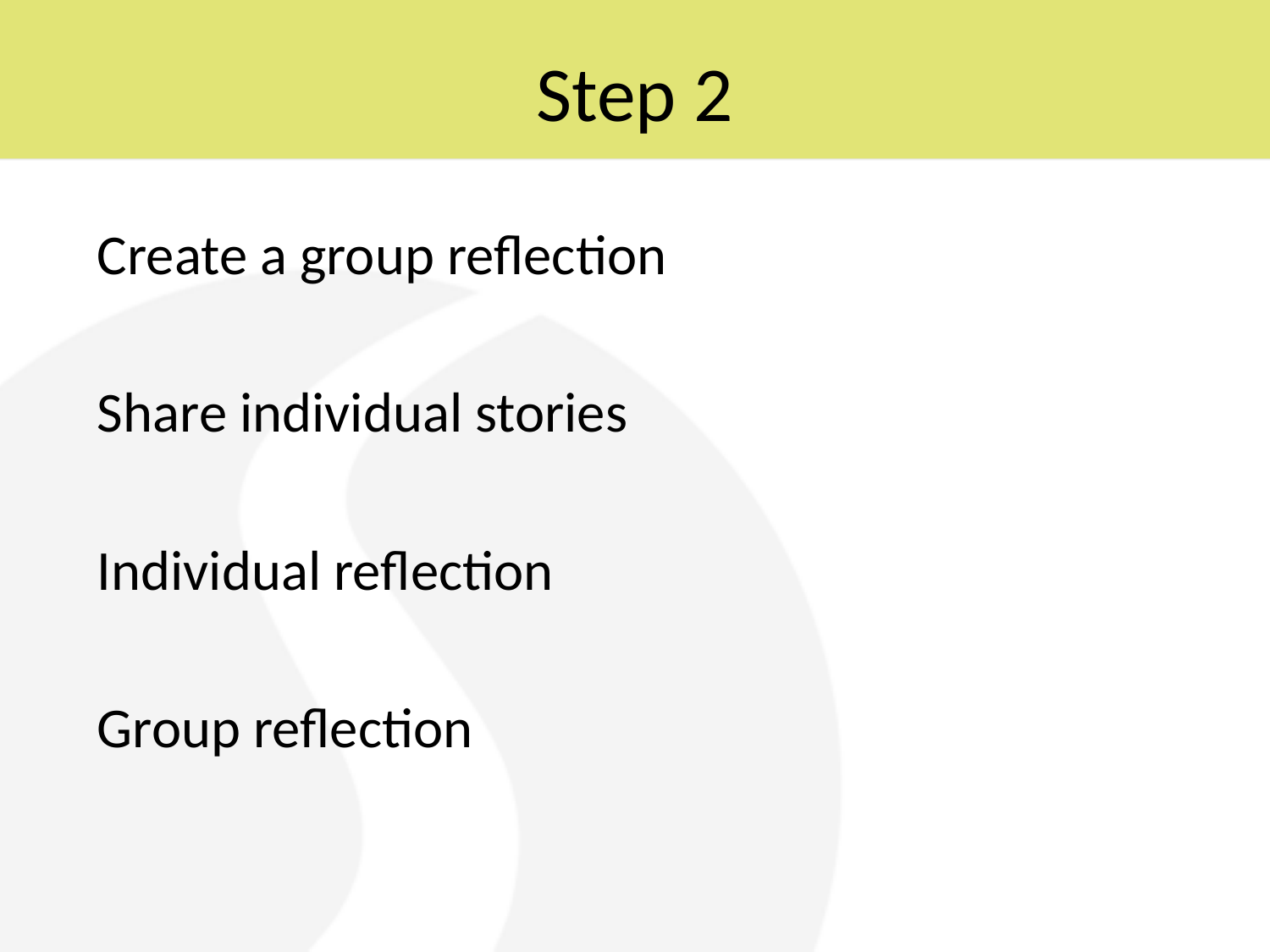

# Step 2
Create a group reflection

Share individual stories

Individual reflection

Group reflection